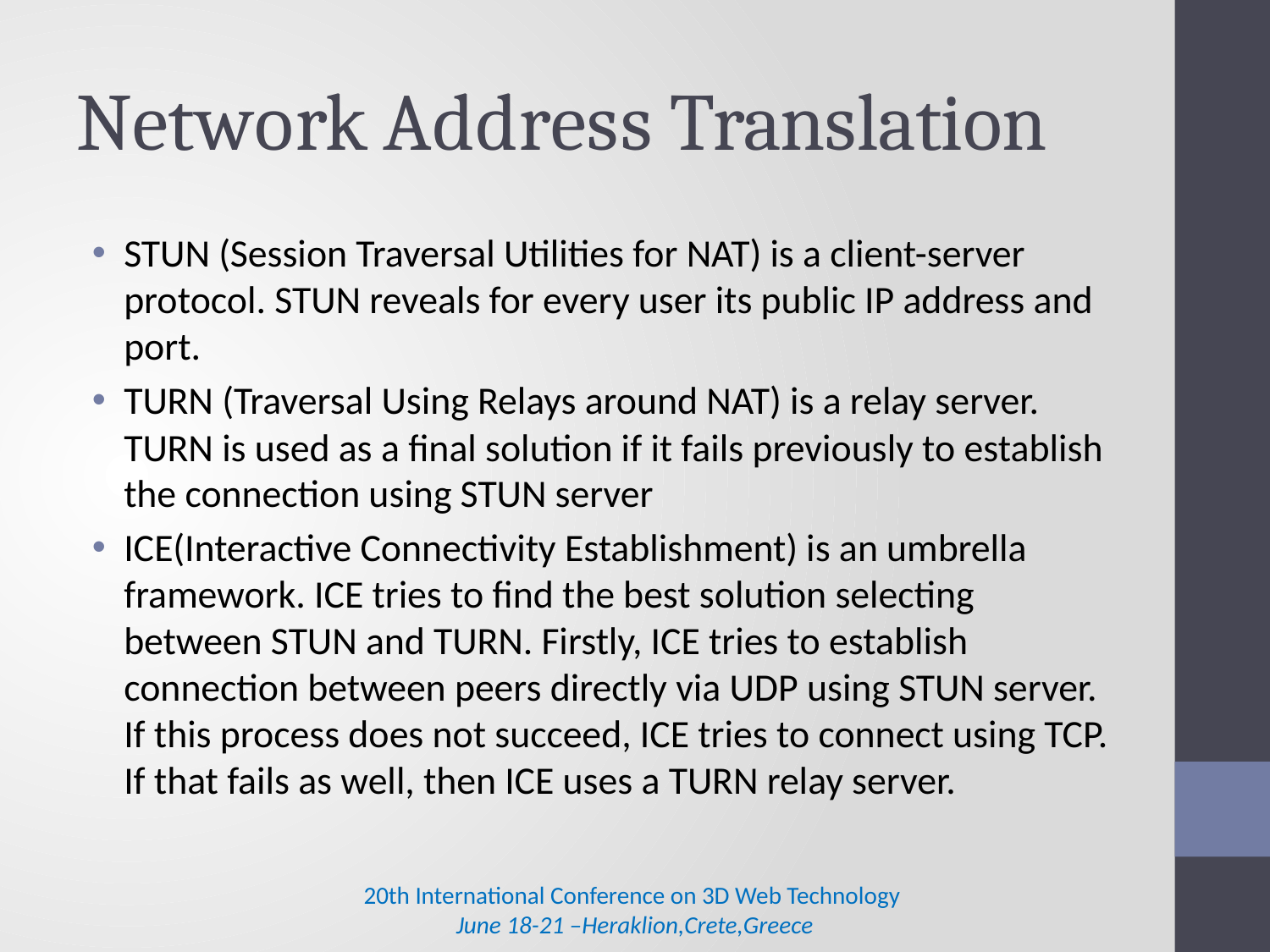

# Network Address Translation
STUN (Session Traversal Utilities for NAT) is a client-server protocol. STUN reveals for every user its public IP address and port.
TURN (Traversal Using Relays around NAT) is a relay server. TURN is used as a final solution if it fails previously to establish the connection using STUN server
ICE(Interactive Connectivity Establishment) is an umbrella framework. ICE tries to find the best solution selecting between STUN and TURN. Firstly, ICE tries to establish connection between peers directly via UDP using STUN server. If this process does not succeed, ICE tries to connect using TCP. If that fails as well, then ICE uses a TURN relay server.
20th International Conference on 3D Web Technology 
June 18-21 –Heraklion,Crete,Greece